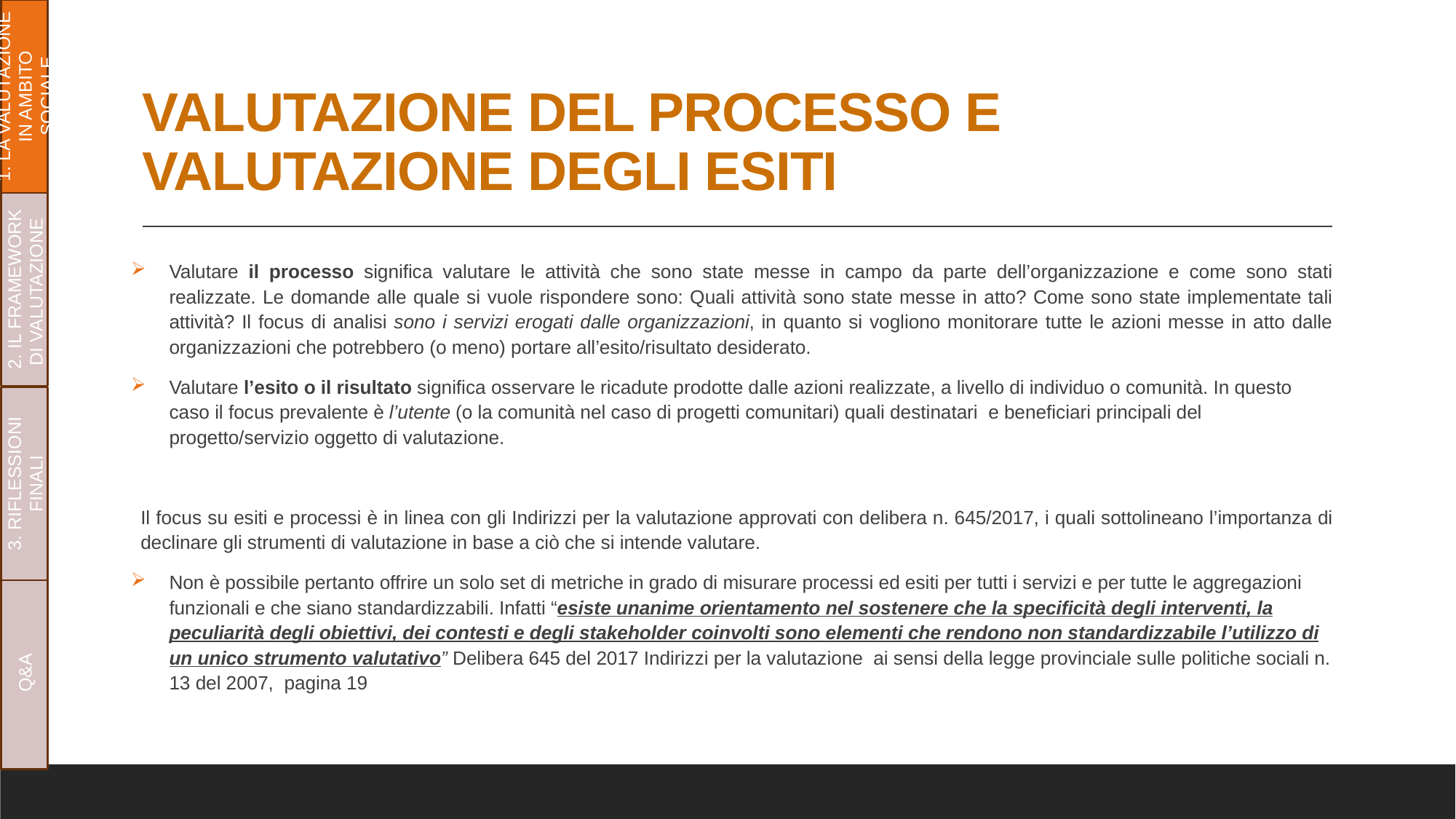

1. LA VALUTAZIONE IN AMBITO SOCIALE
# VALUTAZIONE DEL PROCESSO E VALUTAZIONE DEGLI ESITI
2. IL FRAMEWORK DI VALUTAZIONE
Valutare il processo significa valutare le attività che sono state messe in campo da parte dell’organizzazione e come sono stati realizzate. Le domande alle quale si vuole rispondere sono: Quali attività sono state messe in atto? Come sono state implementate tali attività? Il focus di analisi sono i servizi erogati dalle organizzazioni, in quanto si vogliono monitorare tutte le azioni messe in atto dalle organizzazioni che potrebbero (o meno) portare all’esito/risultato desiderato.
Valutare l’esito o il risultato significa osservare le ricadute prodotte dalle azioni realizzate, a livello di individuo o comunità. In questo caso il focus prevalente è l’utente (o la comunità nel caso di progetti comunitari) quali destinatari  e beneficiari principali del progetto/servizio oggetto di valutazione.

Il focus su esiti e processi è in linea con gli Indirizzi per la valutazione approvati con delibera n. 645/2017, i quali sottolineano l’importanza di declinare gli strumenti di valutazione in base a ciò che si intende valutare.
Non è possibile pertanto offrire un solo set di metriche in grado di misurare processi ed esiti per tutti i servizi e per tutte le aggregazioni funzionali e che siano standardizzabili. Infatti “esiste unanime orientamento nel sostenere che la specificità degli interventi, la peculiarità degli obiettivi, dei contesti e degli stakeholder coinvolti sono elementi che rendono non standardizzabile l’utilizzo di un unico strumento valutativo” Delibera 645 del 2017 Indirizzi per la valutazione  ai sensi della legge provinciale sulle politiche sociali n. 13 del 2007,  pagina 19
3. RIFLESSIONI FINALI
Q&A